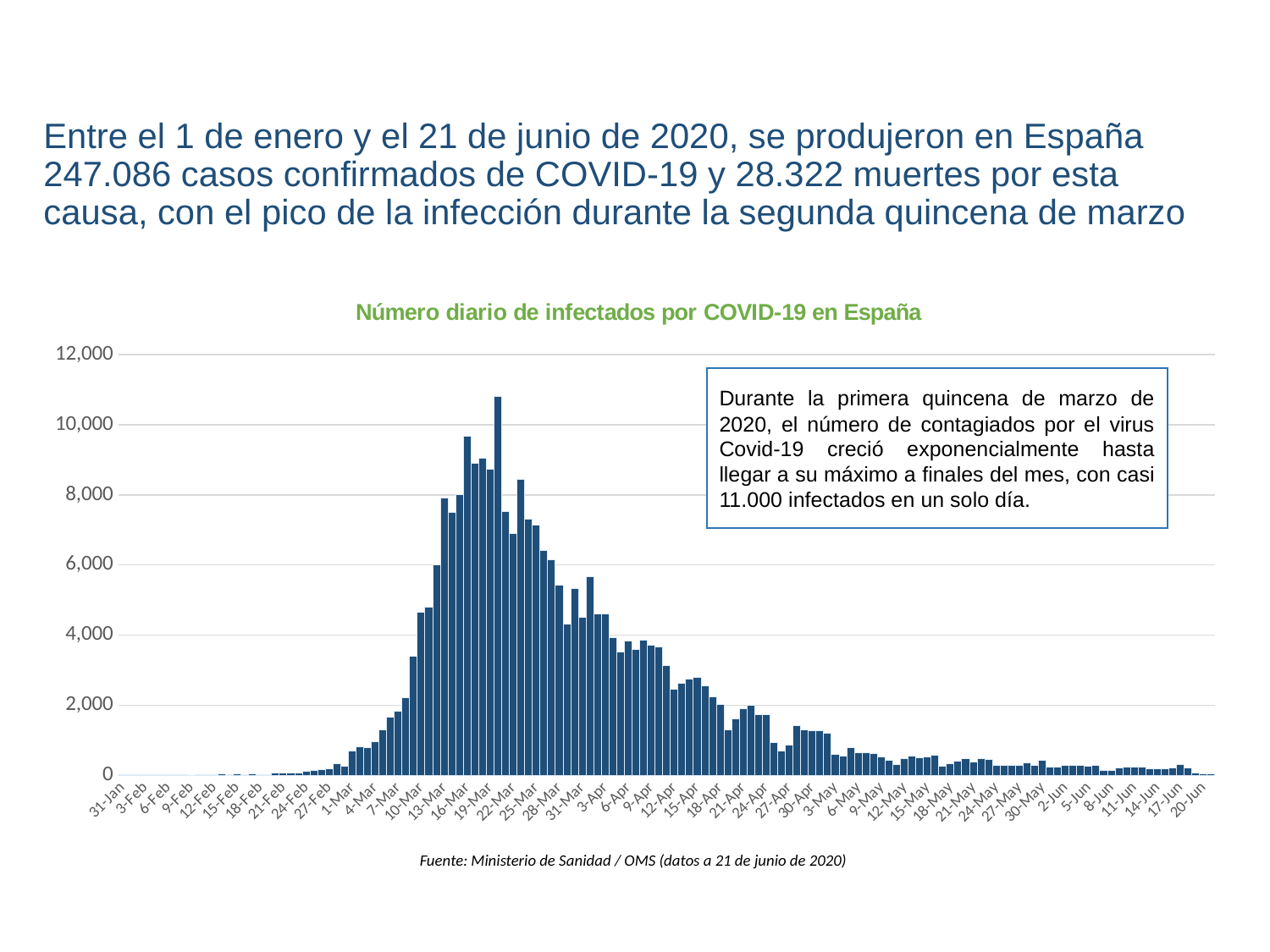

# Entre el 1 de enero y el 21 de junio de 2020, se produjeron en España  247.086 casos confirmados de COVID-19 y 28.322 muertes por esta causa, con el pico de la infección durante la segunda quincena de marzo

### Chart:  Número diario de infectados por COVID-19 en España

| Category | Serie 1 |
|---|---|
| 43861 | 8.0 |
| 43862 | 17.0 |
| 43863 | 13.0 |
| 43864 | 18.0 |
| 43865 | 13.0 |
| 43866 | 15.0 |
| 43867 | 9.0 |
| 43868 | 15.0 |
| 43869 | 9.0 |
| 43870 | 5.0 |
| 43871 | 23.0 |
| 43872 | 14.0 |
| 43873 | 21.0 |
| 43874 | 34.0 |
| 43875 | 20.0 |
| 43876 | 34.0 |
| 43877 | 24.0 |
| 43878 | 35.0 |
| 43879 | 28.0 |
| 43880 | 22.0 |
| 43881 | 60.0 |
| 43882 | 63.0 |
| 43883 | 57.0 |
| 43884 | 73.0 |
| 43885 | 116.0 |
| 43886 | 142.0 |
| 43887 | 165.0 |
| 43888 | 194.0 |
| 43889 | 335.0 |
| 43890 | 253.0 |
| 43891 | 695.0 |
| 43892 | 808.0 |
| 43893 | 799.0 |
| 43894 | 962.0 |
| 43895 | 1306.0 |
| 43896 | 1650.0 |
| 43897 | 1836.0 |
| 43898 | 2213.0 |
| 43899 | 3403.0 |
| 43900 | 4658.0 |
| 43901 | 4785.0 |
| 43902 | 6007.0 |
| 43903 | 7903.0 |
| 43904 | 7510.0 |
| 43905 | 8019.0 |
| 43906 | 9680.0 |
| 43907 | 8895.0 |
| 43908 | 9043.0 |
| 43909 | 8737.0 |
| 43910 | 10809.0 |
| 43911 | 7520.0 |
| 43912 | 6907.0 |
| 43913 | 8443.0 |
| 43914 | 7302.0 |
| 43915 | 7140.0 |
| 43916 | 6413.0 |
| 43917 | 6145.0 |
| 43918 | 5427.0 |
| 43919 | 4313.0 |
| 43920 | 5327.0 |
| 43921 | 4507.0 |
| 43922 | 5655.0 |
| 43923 | 4599.0 |
| 43924 | 4594.0 |
| 43925 | 3935.0 |
| 43926 | 3518.0 |
| 43927 | 3830.0 |
| 43928 | 3580.0 |
| 43929 | 3862.0 |
| 43930 | 3713.0 |
| 43931 | 3672.0 |
| 43932 | 3134.0 |
| 43933 | 2465.0 |
| 43934 | 2636.0 |
| 43935 | 2757.0 |
| 43936 | 2801.0 |
| 43937 | 2555.0 |
| 43938 | 2238.0 |
| 43939 | 2014.0 |
| 43940 | 1309.0 |
| 43941 | 1601.0 |
| 43942 | 1897.0 |
| 43943 | 1992.0 |
| 43944 | 1731.0 |
| 43945 | 1735.0 |
| 43946 | 934.0 |
| 43947 | 684.0 |
| 43948 | 866.0 |
| 43949 | 1417.0 |
| 43950 | 1308.0 |
| 43951 | 1266.0 |
| 43952 | 1276.0 |
| 43953 | 1197.0 |
| 43954 | 589.0 |
| 43955 | 556.0 |
| 43956 | 791.0 |
| 43957 | 636.0 |
| 43958 | 655.0 |
| 43959 | 627.0 |
| 43960 | 518.0 |
| 43961 | 423.0 |
| 43962 | 302.0 |
| 43963 | 474.0 |
| 43964 | 560.0 |
| 43965 | 511.0 |
| 43966 | 536.0 |
| 43967 | 579.0 |
| 43968 | 270.0 |
| 43969 | 321.0 |
| 43970 | 412.0 |
| 43971 | 478.0 |
| 43972 | 372.0 |
| 43973 | 472.0 |
| 43974 | 459.0 |
| 43975 | 275.0 |
| 43976 | 283.0 |
| 43977 | 288.0 |
| 43978 | 289.0 |
| 43979 | 357.0 |
| 43980 | 290.0 |
| 43981 | 432.0 |
| 43982 | 225.0 |
| 43983 | 247.0 |
| 43984 | 287.0 |
| 43985 | 278.0 |
| 43986 | 276.0 |
| 43987 | 267.0 |
| 43988 | 283.0 |
| 43989 | 134.0 |
| 43990 | 151.0 |
| 43991 | 206.0 |
| 43992 | 225.0 |
| 43993 | 228.0 |
| 43994 | 239.0 |
| 43995 | 195.0 |
| 43996 | 185.0 |
| 43997 | 191.0 |
| 43998 | 208.0 |
| 43999 | 298.0 |
| 44000 | 210.0 |
| 44001 | 66.0 |
| 44002 | 54.0 |
| 44003 | 34.0 |
Durante la primera quincena de marzo de 2020, el número de contagiados por el virus Covid-19 creció exponencialmente hasta llegar a su máximo a finales del mes, con casi 11.000 infectados en un solo día.
Fuente: Ministerio de Sanidad / OMS (datos a 21 de junio de 2020)